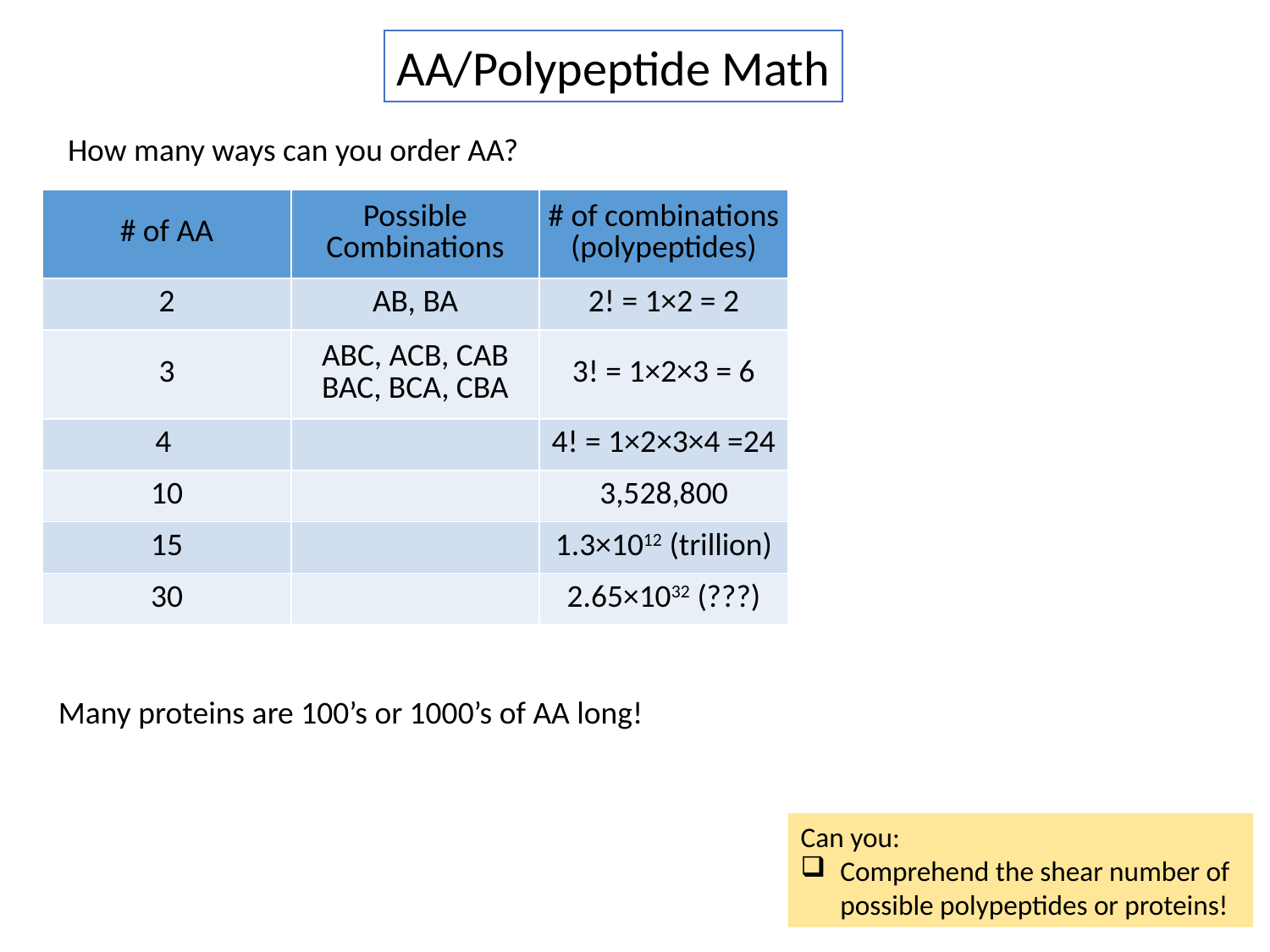

AA/Polypeptide Math
How many ways can you order AA?
| # of AA | Possible Combinations | # of combinations (polypeptides) |
| --- | --- | --- |
| 2 | AB, BA | 2! = 1×2 = 2 |
| 3 | ABC, ACB, CAB BAC, BCA, CBA | 3! = 1×2×3 = 6 |
| 4 |  | 4! = 1×2×3×4 =24 |
| 10 |  | 3,528,800 |
| 15 |  | 1.3×1012 (trillion) |
| 30 |  | 2.65×1032 (???) |
Many proteins are 100’s or 1000’s of AA long!
Can you:
Comprehend the shear number of possible polypeptides or proteins!